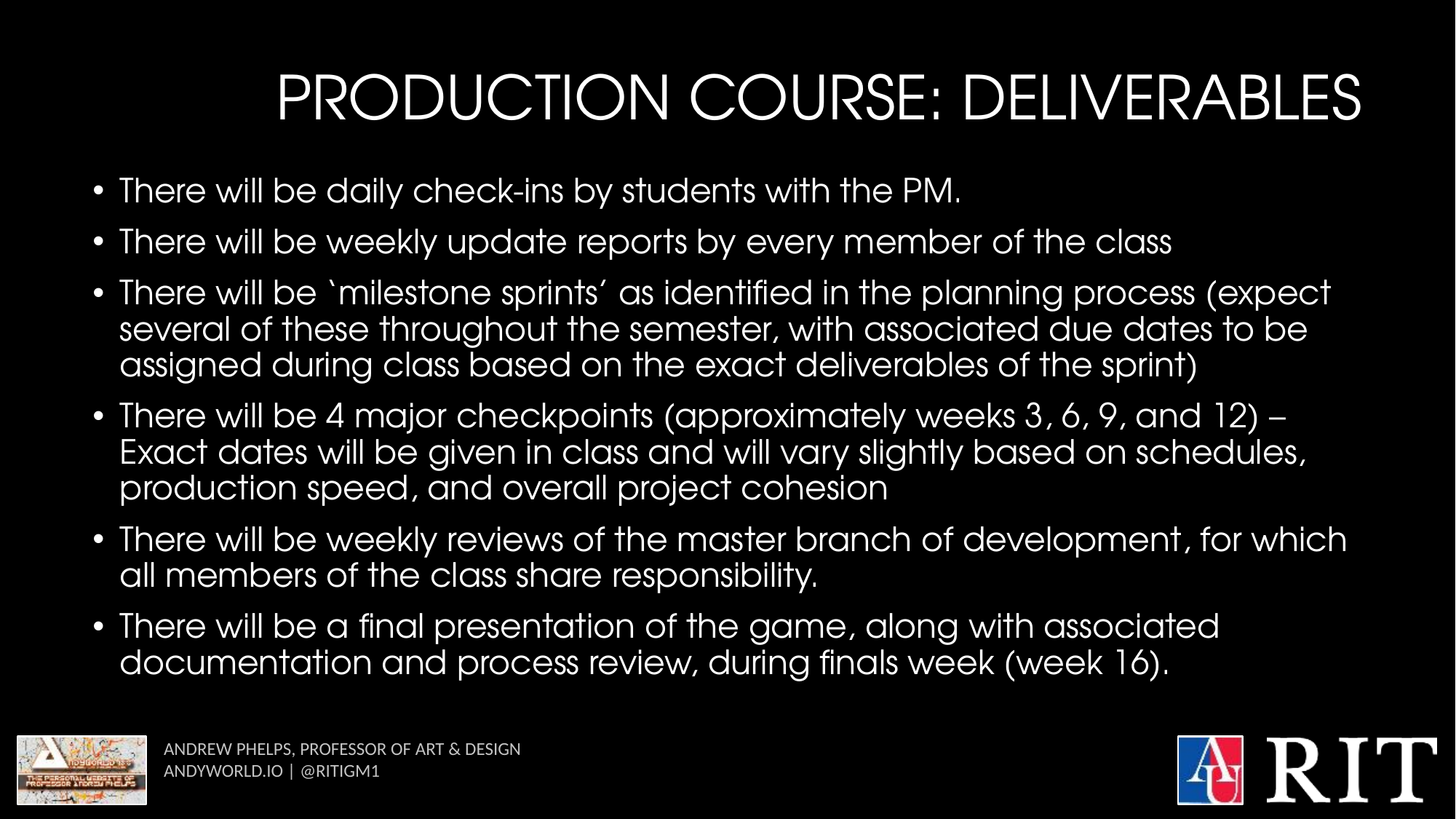

# PRODUCTION COURSE: DELIVERABLES
There will be daily check-ins by students with the PM.
There will be weekly update reports by every member of the class
There will be ‘milestone sprints’ as identified in the planning process (expect several of these throughout the semester, with associated due dates to be assigned during class based on the exact deliverables of the sprint)
There will be 4 major checkpoints (approximately weeks 3, 6, 9, and 12) – Exact dates will be given in class and will vary slightly based on schedules, production speed, and overall project cohesion
There will be weekly reviews of the master branch of development, for which all members of the class share responsibility.
There will be a final presentation of the game, along with associated documentation and process review, during finals week (week 16).